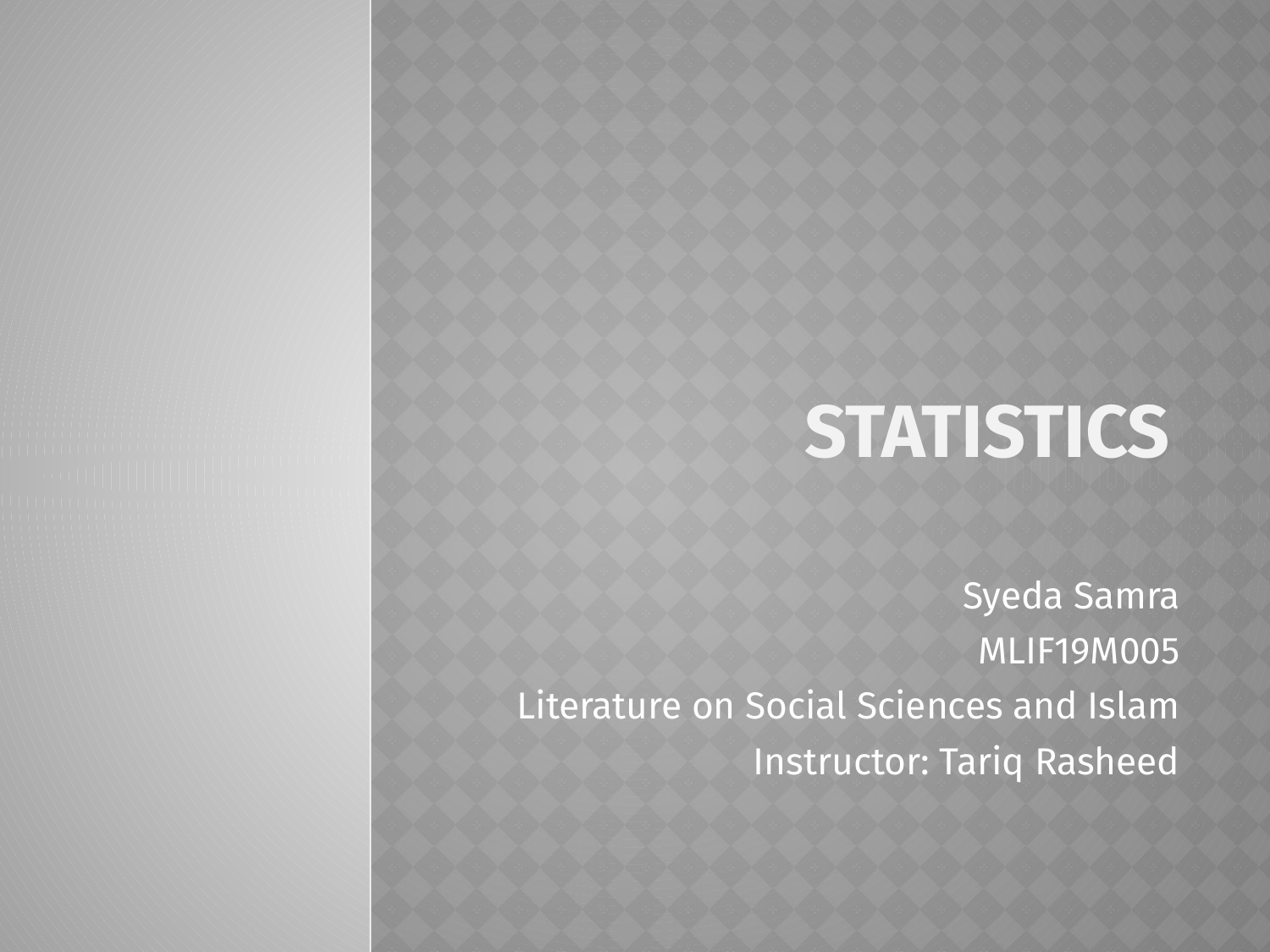

# STATISTICS
Syeda Samra
MLIF19M005
Literature on Social Sciences and Islam
Instructor: Tariq Rasheed